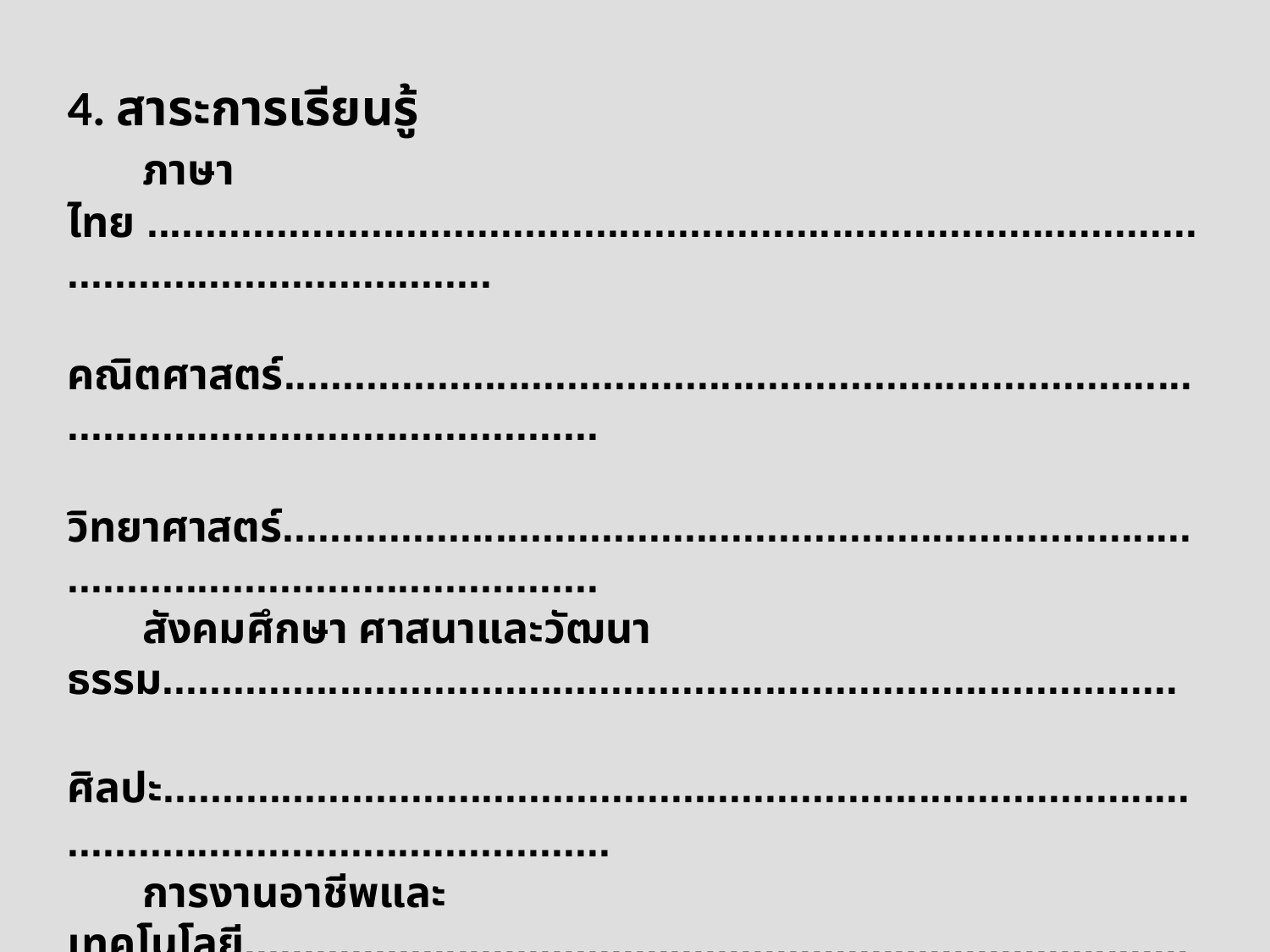

4. สาระการเรียนรู้
	ภาษาไทย .............................................................................................................................
	คณิตศาสตร์..........................................................................................................................
	วิทยาศาสตร์..........................................................................................................................
	สังคมศึกษา ศาสนาและวัฒนาธรรม......................................................................................
	ศิลปะ.....................................................................................................................................
	การงานอาชีพและเทคโนโลยี.................................................................................................
	ภาษาต่างประเทศ...................................................................................................................
	สุขศึกษาและพละศึกษา.........................................................................................................
	กิจกรรมแนะแนว...................................................................................................................
5. สมรรถนะสำคัญของผู้เรียน
..........................................................................................................................................................................................................................................................................................................................................................................................................